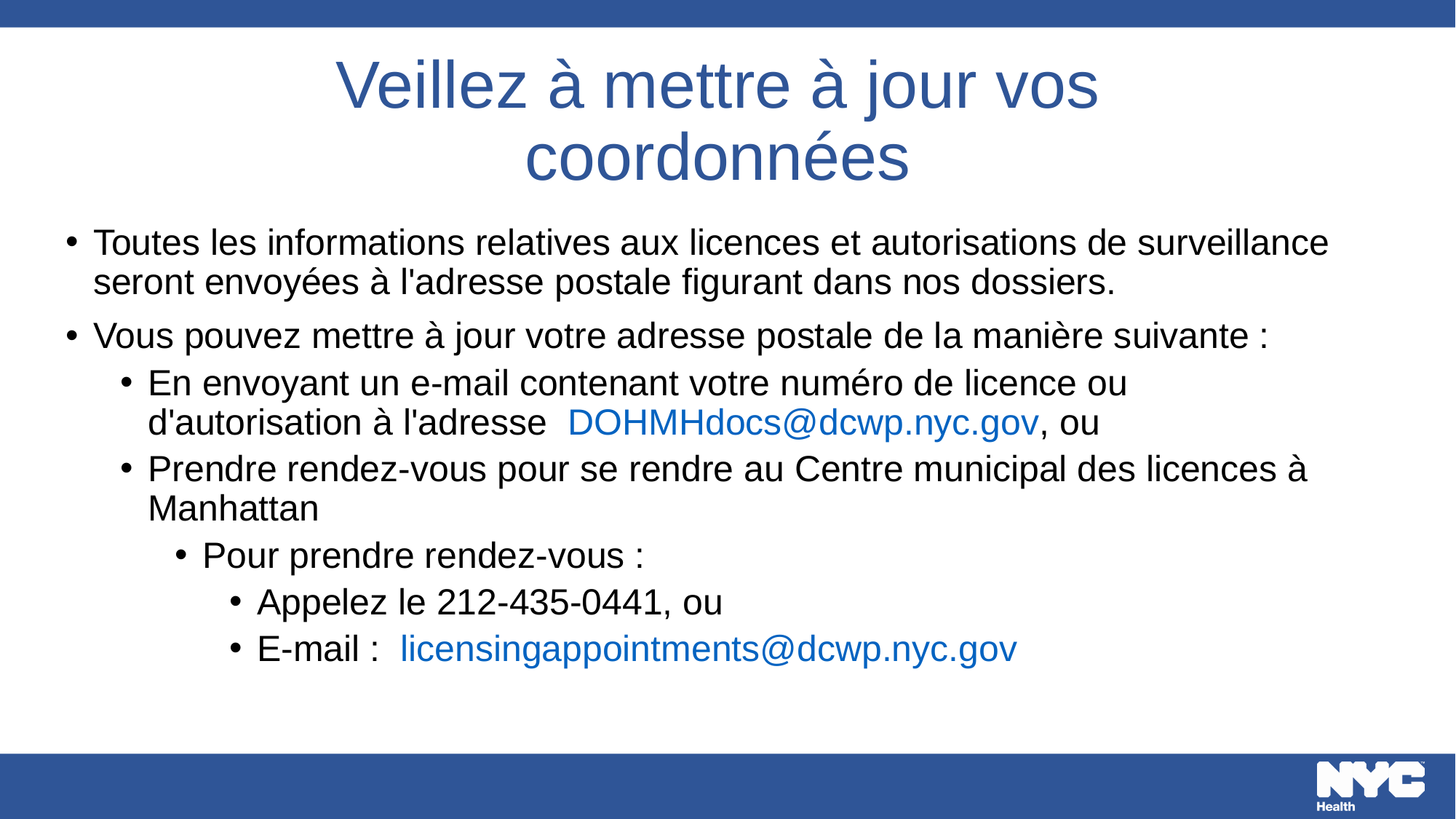

# Veillez à mettre à jour vos coordonnées
Toutes les informations relatives aux licences et autorisations de surveillance seront envoyées à l'adresse postale figurant dans nos dossiers.
Vous pouvez mettre à jour votre adresse postale de la manière suivante :
En envoyant un e-mail contenant votre numéro de licence ou d'autorisation à l'adresse  DOHMHdocs@dcwp.nyc.gov, ou
Prendre rendez-vous pour se rendre au Centre municipal des licences à Manhattan
Pour prendre rendez-vous :
Appelez le 212-435-0441, ou
E-mail :  licensingappointments@dcwp.nyc.gov